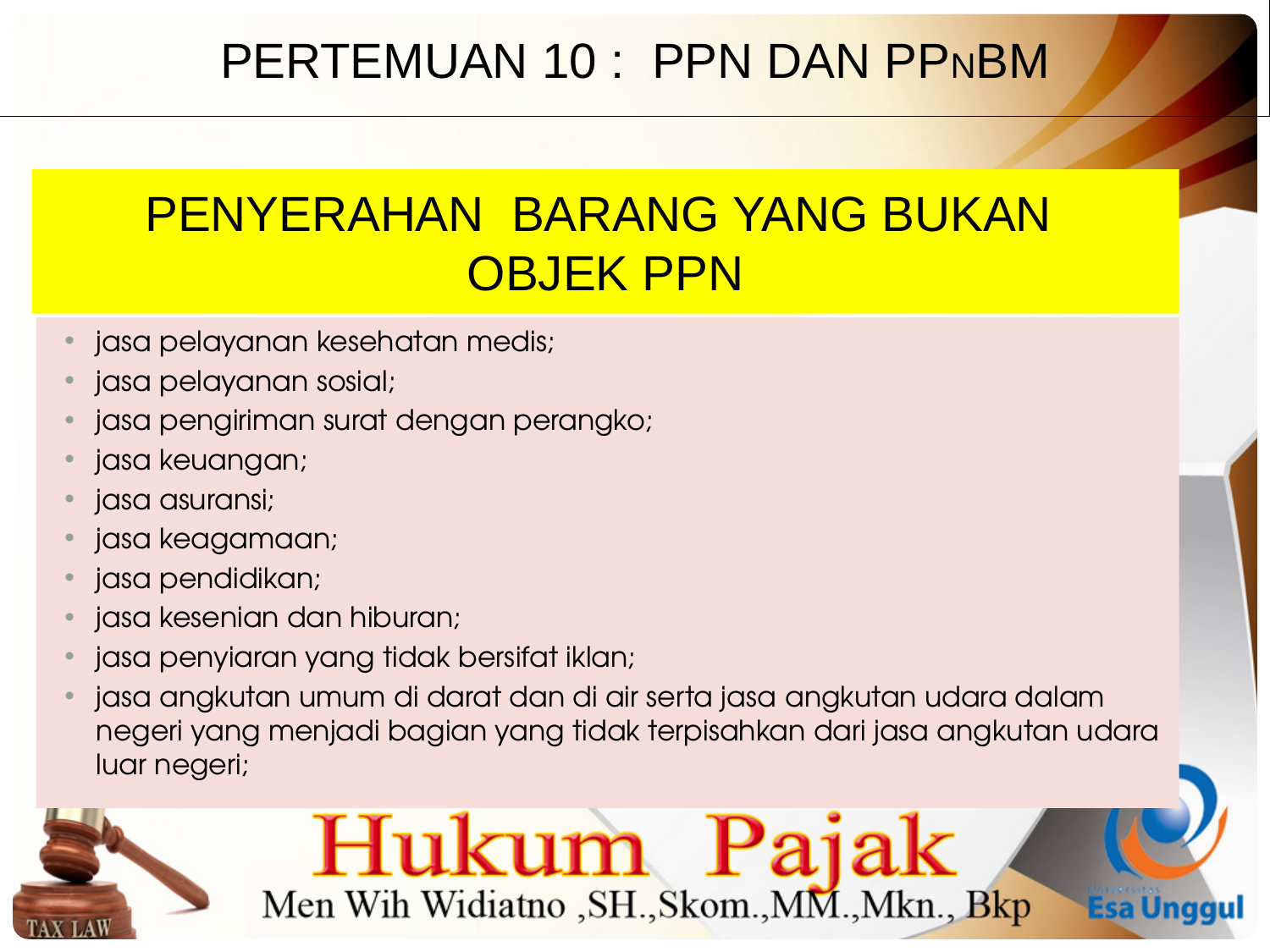

PERTEMUAN 10 :  PPN dan PPnBM
Penyerahan  Barang yang bukan
Objek ppn
jasa pelayanan kesehatan medis;
jasa pelayanan sosial;
jasa pengiriman surat dengan perangko;
jasa keuangan;
jasa asuransi;
jasa keagamaan;
jasa pendidikan;
jasa kesenian dan hiburan;
jasa penyiaran yang tidak bersifat iklan;
jasa angkutan umum di darat dan di air serta jasa angkutan udara dalam negeri yang menjadi bagian yang tidak terpisahkan dari jasa angkutan udara luar negeri;